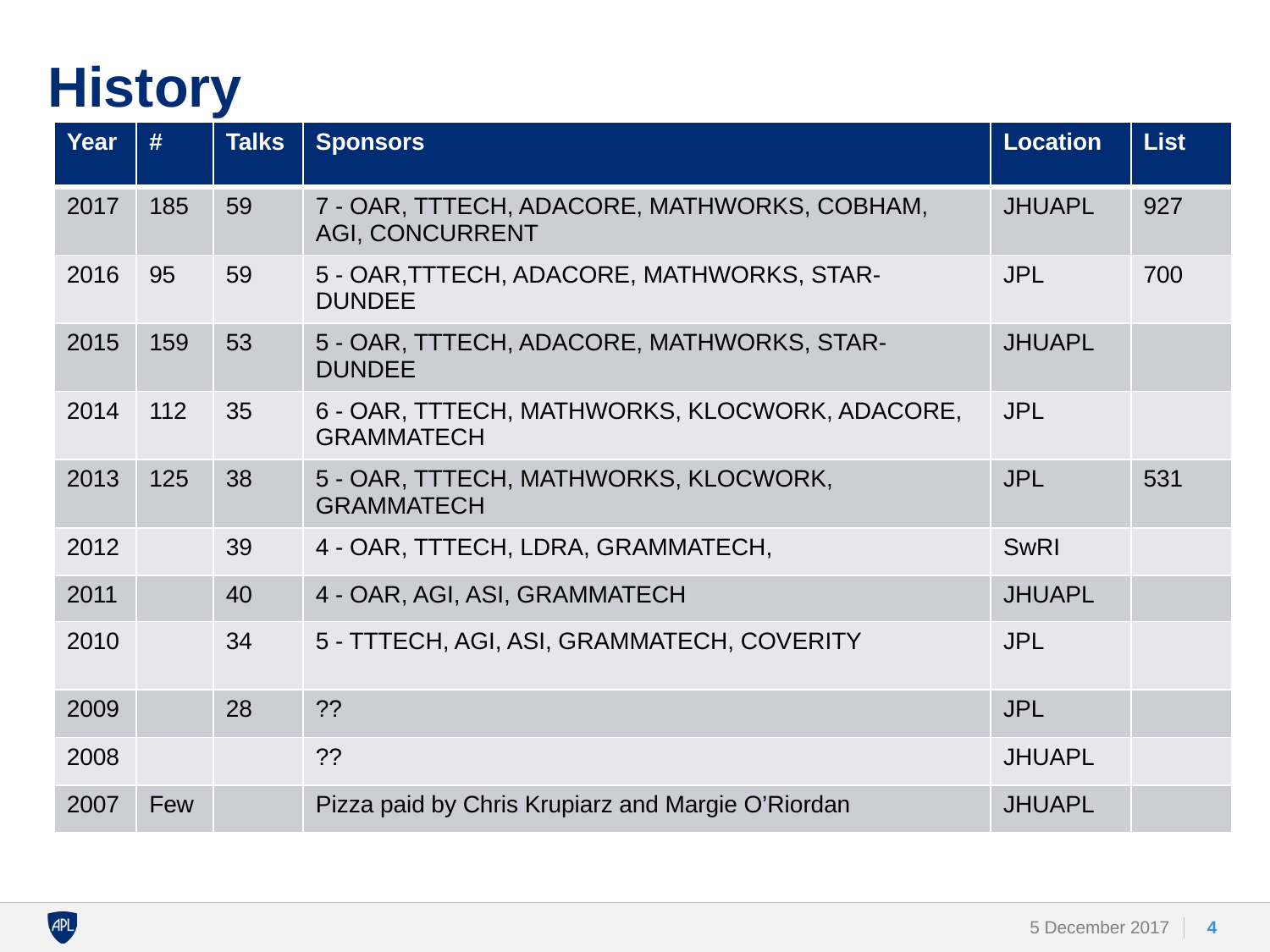

# History
| Year | # | Talks | Sponsors | Location | List |
| --- | --- | --- | --- | --- | --- |
| 2017 | 185 | 59 | 7 - OAR, TTTECH, ADACORE, MATHWORKS, COBHAM, AGI, CONCURRENT | JHUAPL | 927 |
| 2016 | 95 | 59 | 5 - OAR,TTTECH, ADACORE, MATHWORKS, STAR-DUNDEE | JPL | 700 |
| 2015 | 159 | 53 | 5 - OAR, TTTECH, ADACORE, MATHWORKS, STAR-DUNDEE | JHUAPL |  |
| 2014 | 112 | 35 | 6 - OAR, TTTECH, MATHWORKS, KLOCWORK, ADACORE, GRAMMATECH | JPL |  |
| 2013 | 125 | 38 | 5 - OAR, TTTECH, MATHWORKS, KLOCWORK, GRAMMATECH | JPL | 531 |
| 2012 |  | 39 | 4 - OAR, TTTECH, LDRA, GRAMMATECH, | SwRI |  |
| 2011 |  | 40 | 4 - OAR, AGI, ASI, GRAMMATECH | JHUAPL |  |
| 2010 |  | 34 | 5 - TTTECH, AGI, ASI, GRAMMATECH, COVERITY | JPL |  |
| 2009 |  | 28 | ?? | JPL |  |
| 2008 |  |  | ?? | JHUAPL |  |
| 2007 | Few |  | Pizza paid by Chris Krupiarz and Margie O’Riordan | JHUAPL |  |

5 December 2017
4